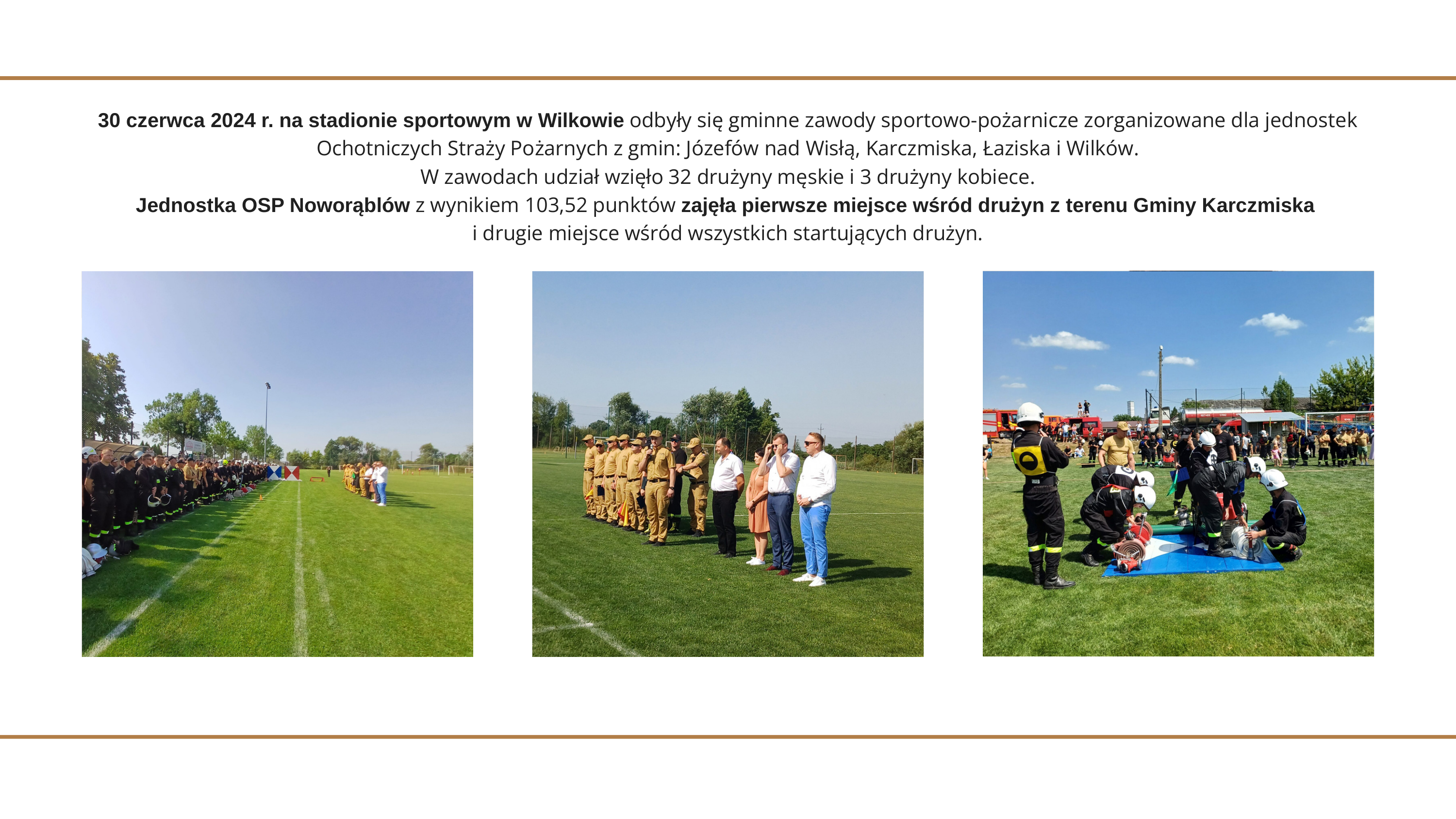

30 czerwca 2024 r. na stadionie sportowym w Wilkowie odbyły się gminne zawody sportowo-pożarnicze zorganizowane dla jednostek Ochotniczych Straży Pożarnych z gmin: Józefów nad Wisłą, Karczmiska, Łaziska i Wilków.
W zawodach udział wzięło 32 drużyny męskie i 3 drużyny kobiece.
Jednostka OSP Noworąblów z wynikiem 103,52 punktów zajęła pierwsze miejsce wśród drużyn z terenu Gminy Karczmiska
i drugie miejsce wśród wszystkich startujących drużyn.